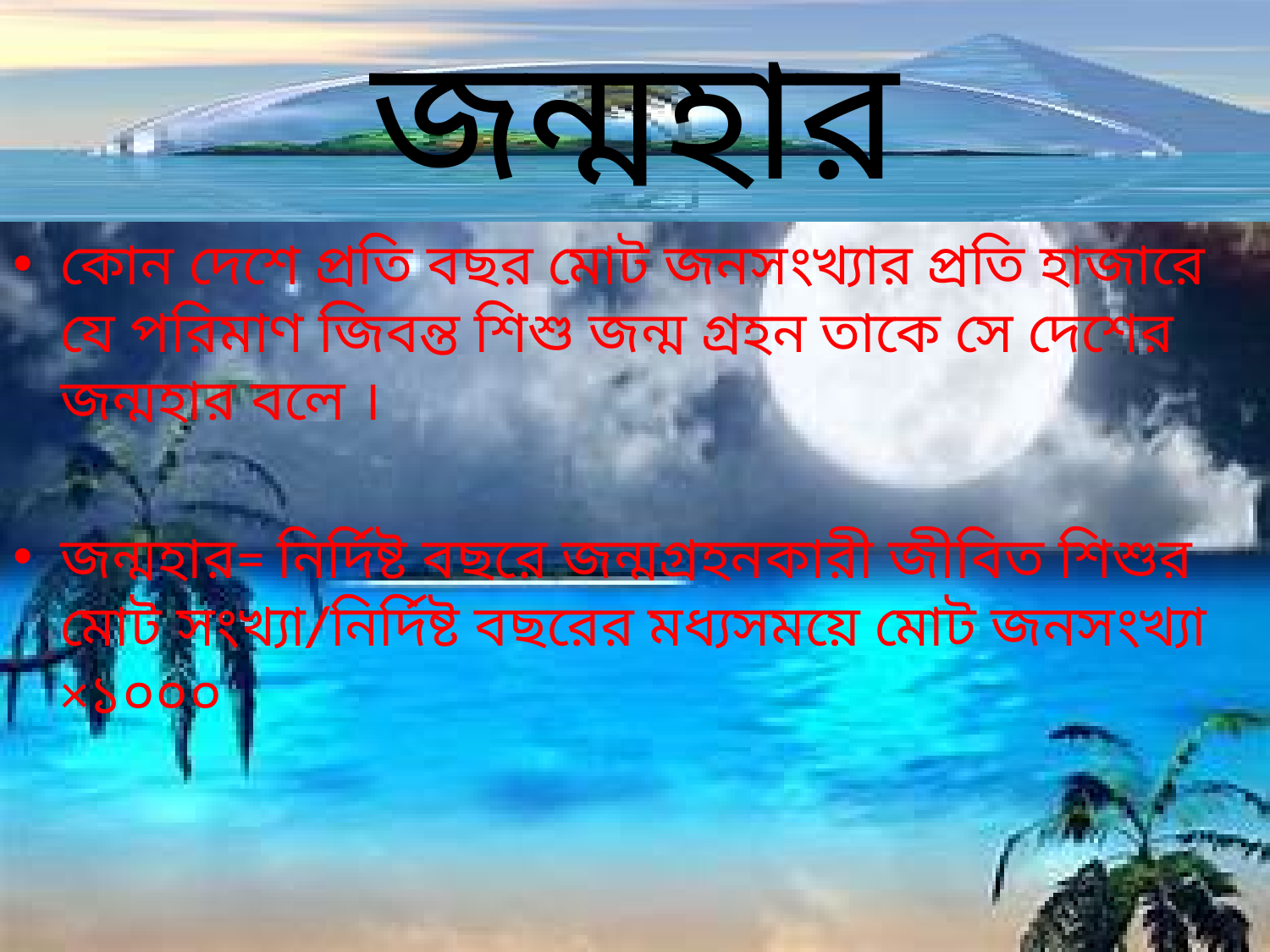

# জন্মহার
কোন দেশে প্রতি বছর মোট জনসংখ্যার প্রতি হাজারে যে পরিমাণ জিবন্ত শিশু জন্ম গ্রহন তাকে সে দেশের জন্মহার বলে ।

জন্মহার= নির্দিষ্ট বছরে জন্মগ্রহনকারী জীবিত শিশুর মোট সংখ্যা/নির্দিষ্ট বছরের মধ্যসময়ে মোট জনসংখ্যা ×১০০০